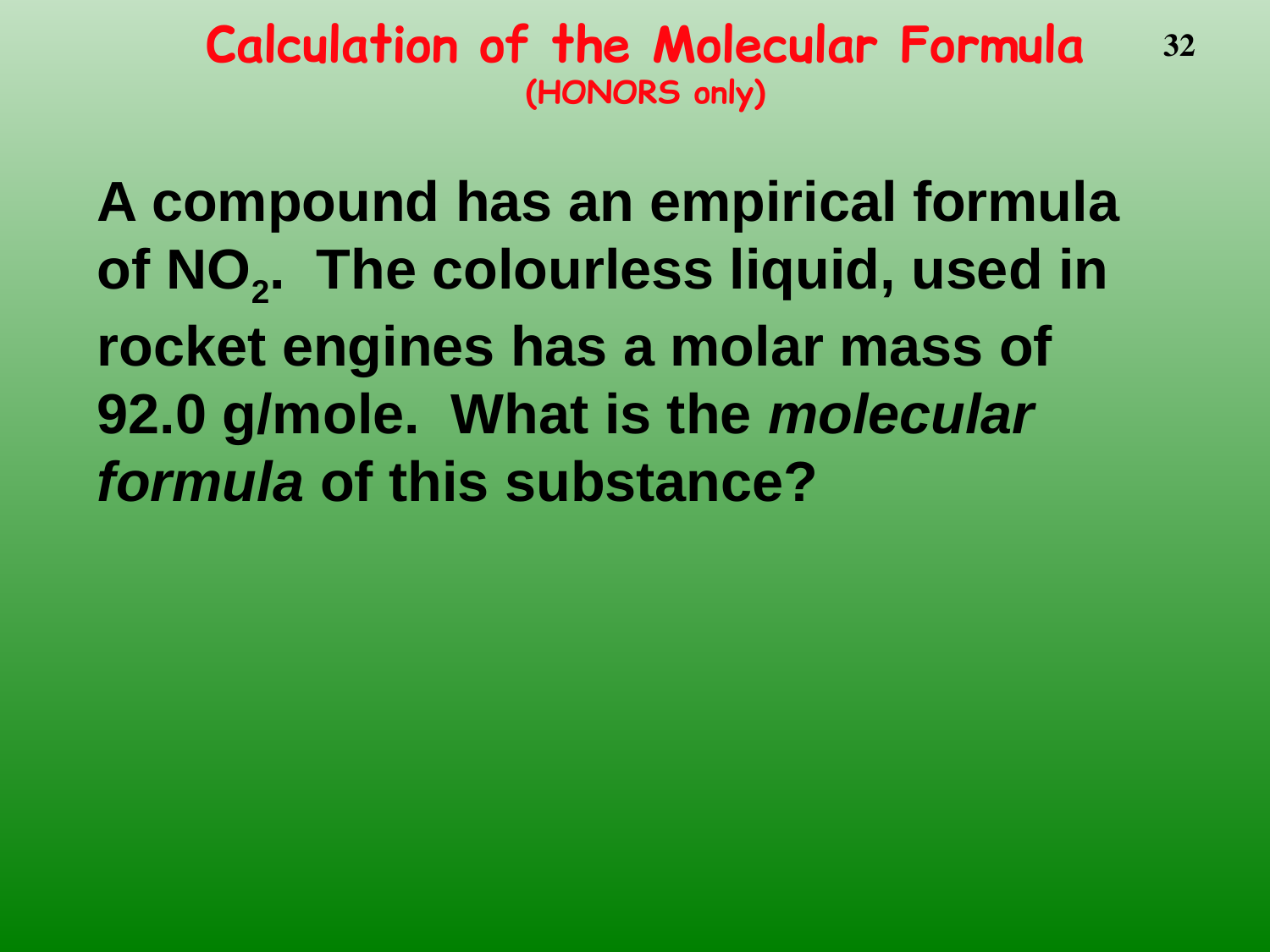

# Calculation of the Molecular Formula (HONORS only)
A compound has an empirical formula of NO2.  The colourless liquid, used in rocket engines has a molar mass of 92.0 g/mole.  What is the molecular formula of this substance?